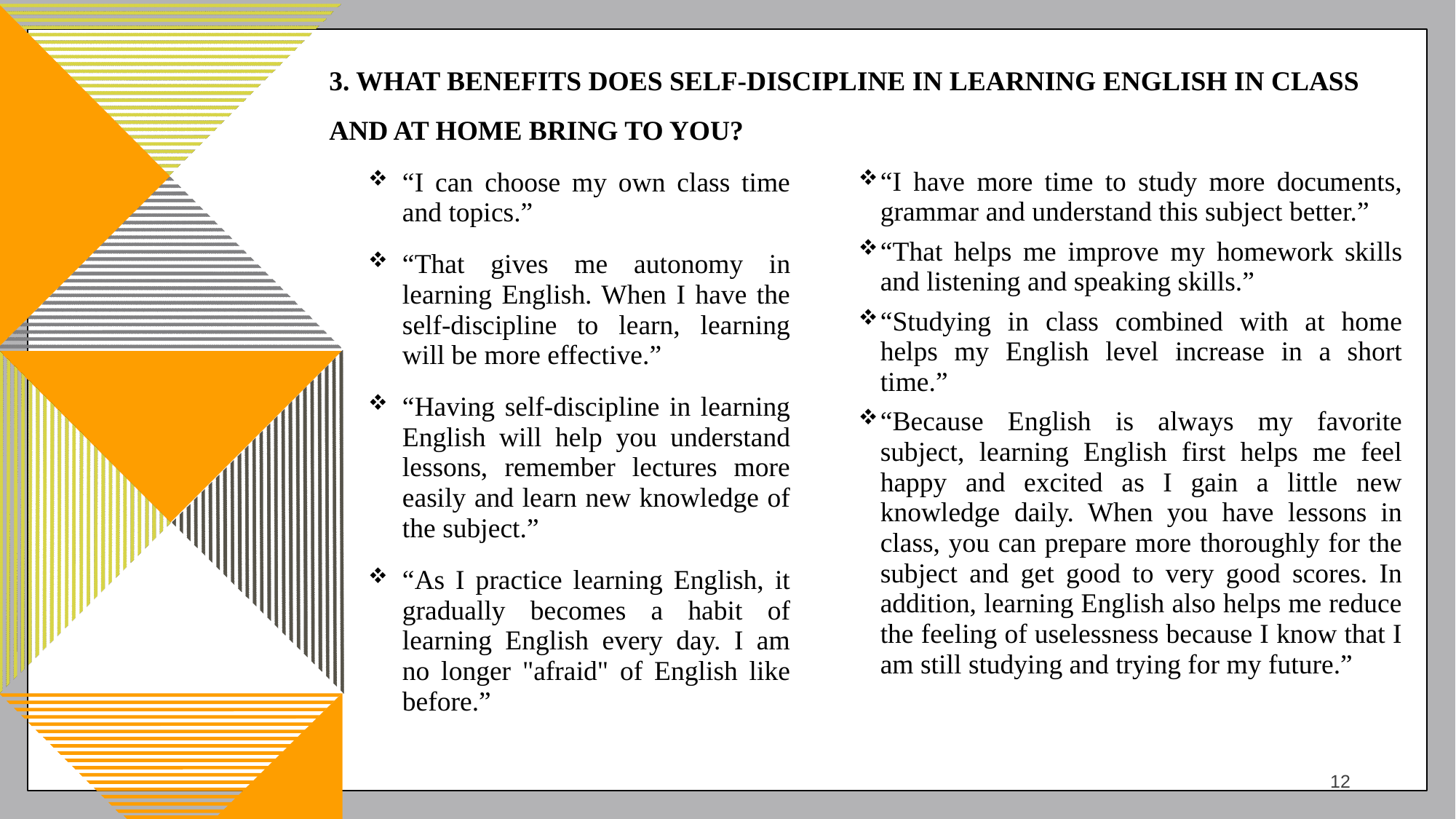

# 3. What benefits does self-discipline in learning English in class and at home bring to you?
“I have more time to study more documents, grammar and understand this subject better.”
“That helps me improve my homework skills and listening and speaking skills.”
“Studying in class combined with at home helps my English level increase in a short time.”
“Because English is always my favorite subject, learning English first helps me feel happy and excited as I gain a little new knowledge daily. When you have lessons in class, you can prepare more thoroughly for the subject and get good to very good scores. In addition, learning English also helps me reduce the feeling of uselessness because I know that I am still studying and trying for my future.”
“I can choose my own class time and topics.”
“That gives me autonomy in learning English. When I have the self-discipline to learn, learning will be more effective.”
“Having self-discipline in learning English will help you understand lessons, remember lectures more easily and learn new knowledge of the subject.”
“As I practice learning English, it gradually becomes a habit of learning English every day. I am no longer "afraid" of English like before.”

12